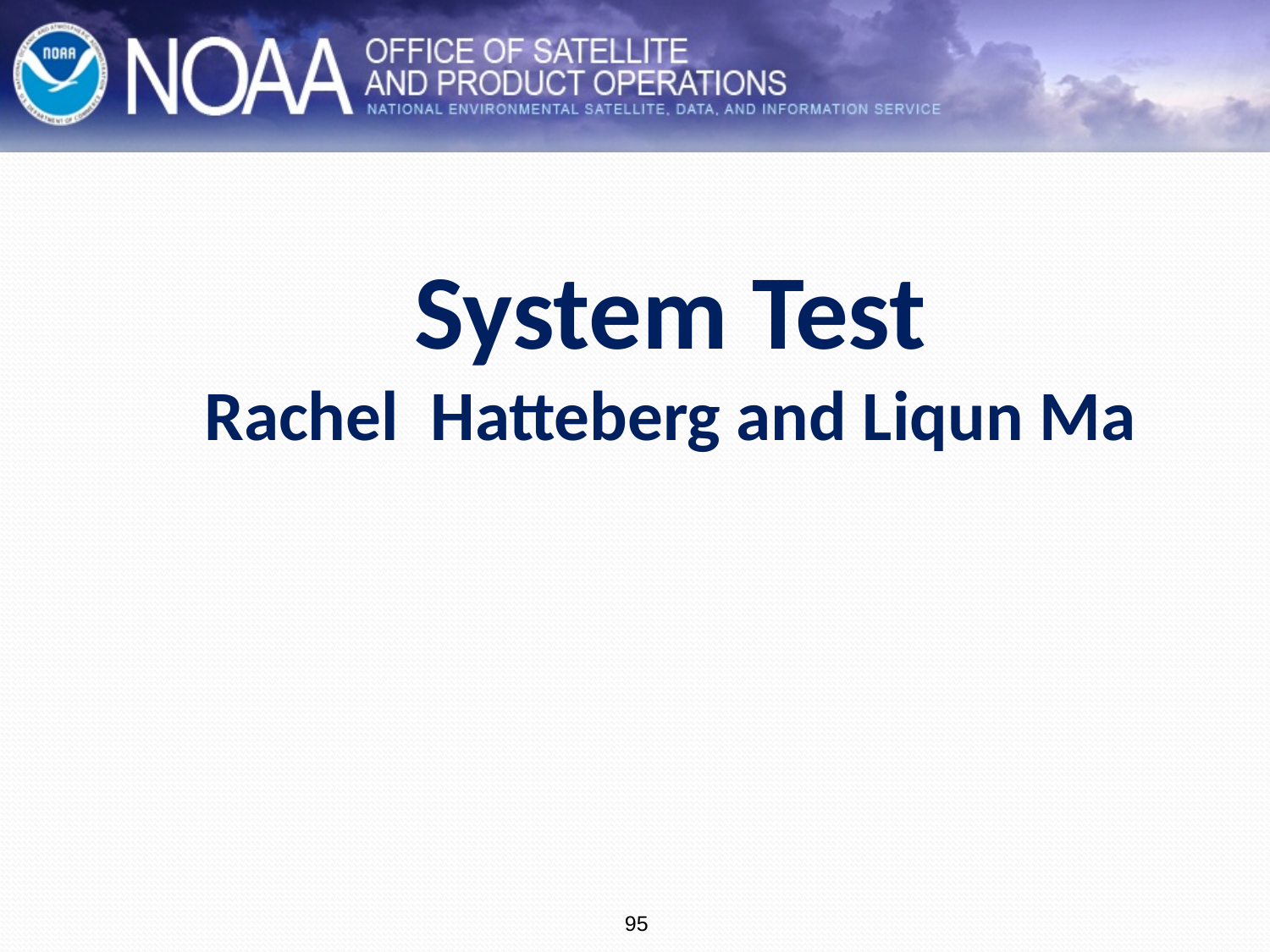

System Test
Rachel  Hatteberg and Liqun Ma
95